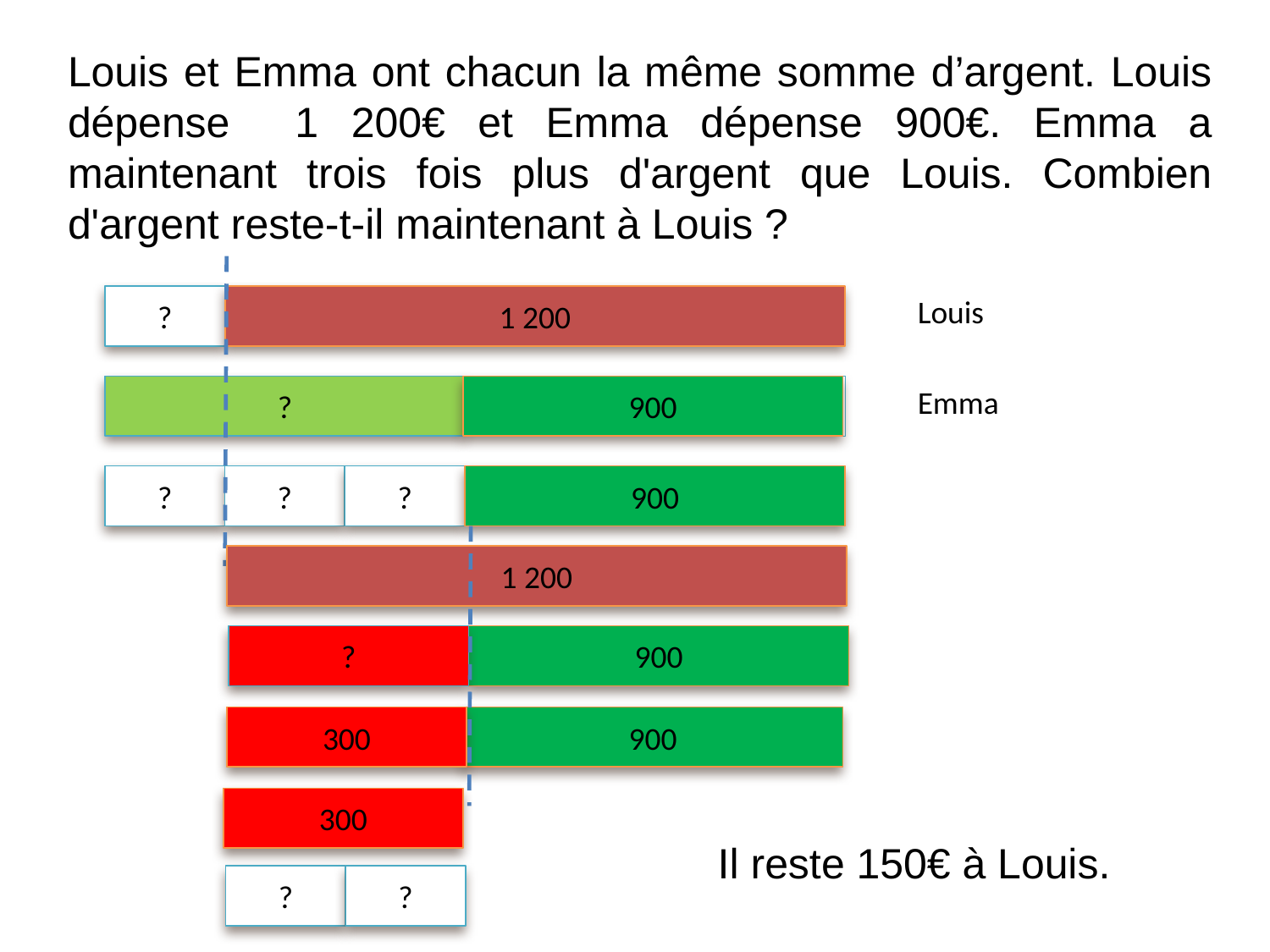

# Louis et Emma ont chacun la même somme d’argent. Louis dépense  1 200€ et Emma dépense 900€. Emma a maintenant trois fois plus d'argent que Louis. Combien d'argent reste-t-il maintenant à Louis ?
?
1 200
Louis

?
900
Emma
?
?
?
900
1 200
?
900
300
900
300
Il reste 150€ à Louis.
?
?